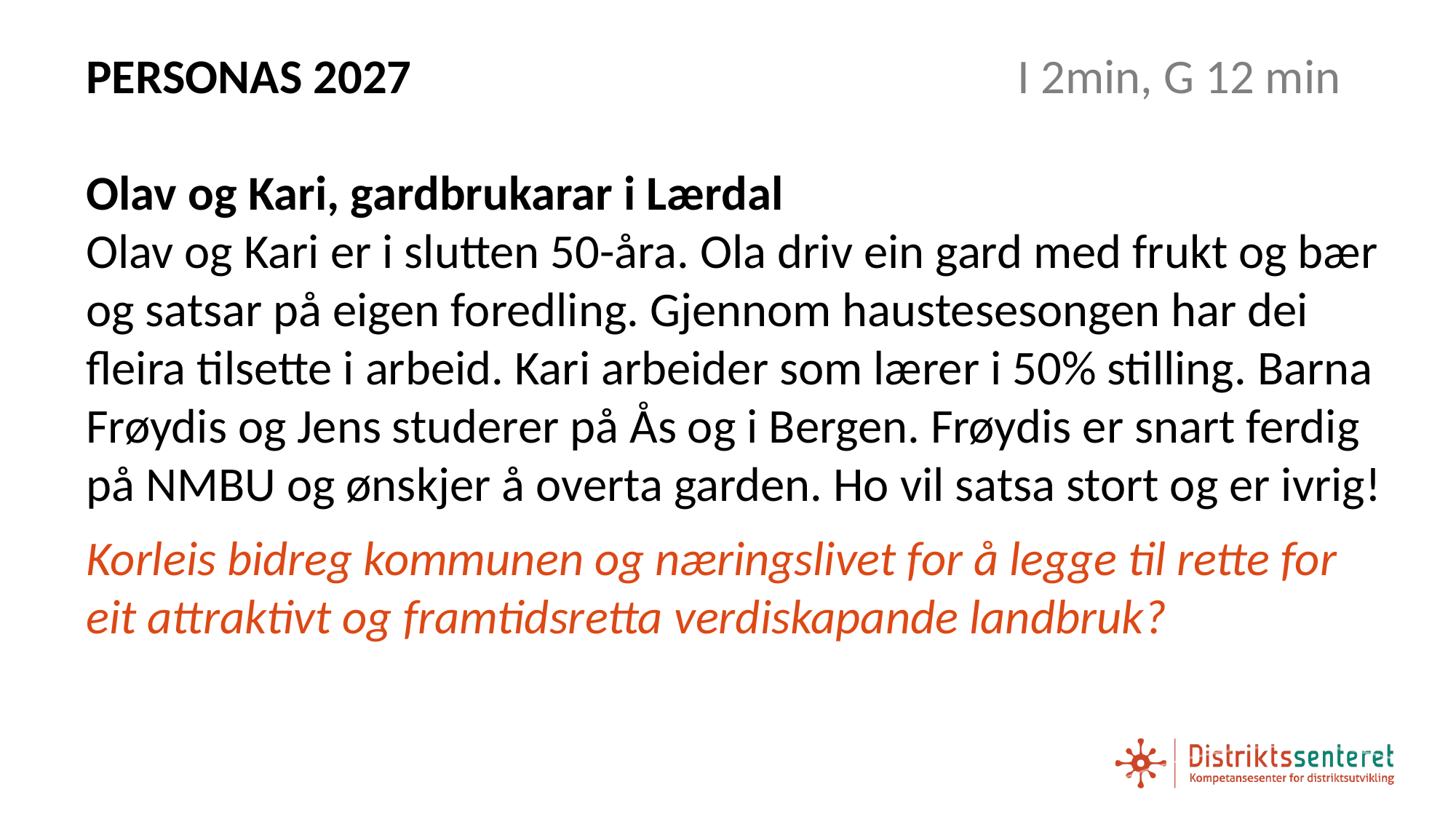

I 2min, G 12 min
PERSONAS 2027
Olav og Kari, gardbrukarar i Lærdal
Olav og Kari er i slutten 50-åra. Ola driv ein gard med frukt og bær og satsar på eigen foredling. Gjennom haustesesongen har dei fleira tilsette i arbeid. Kari arbeider som lærer i 50% stilling. Barna Frøydis og Jens studerer på Ås og i Bergen. Frøydis er snart ferdig på NMBU og ønskjer å overta garden. Ho vil satsa stort og er ivrig!

Korleis bidreg kommunen og næringslivet for å legge til rette for eit attraktivt og framtidsretta verdiskapande landbruk?